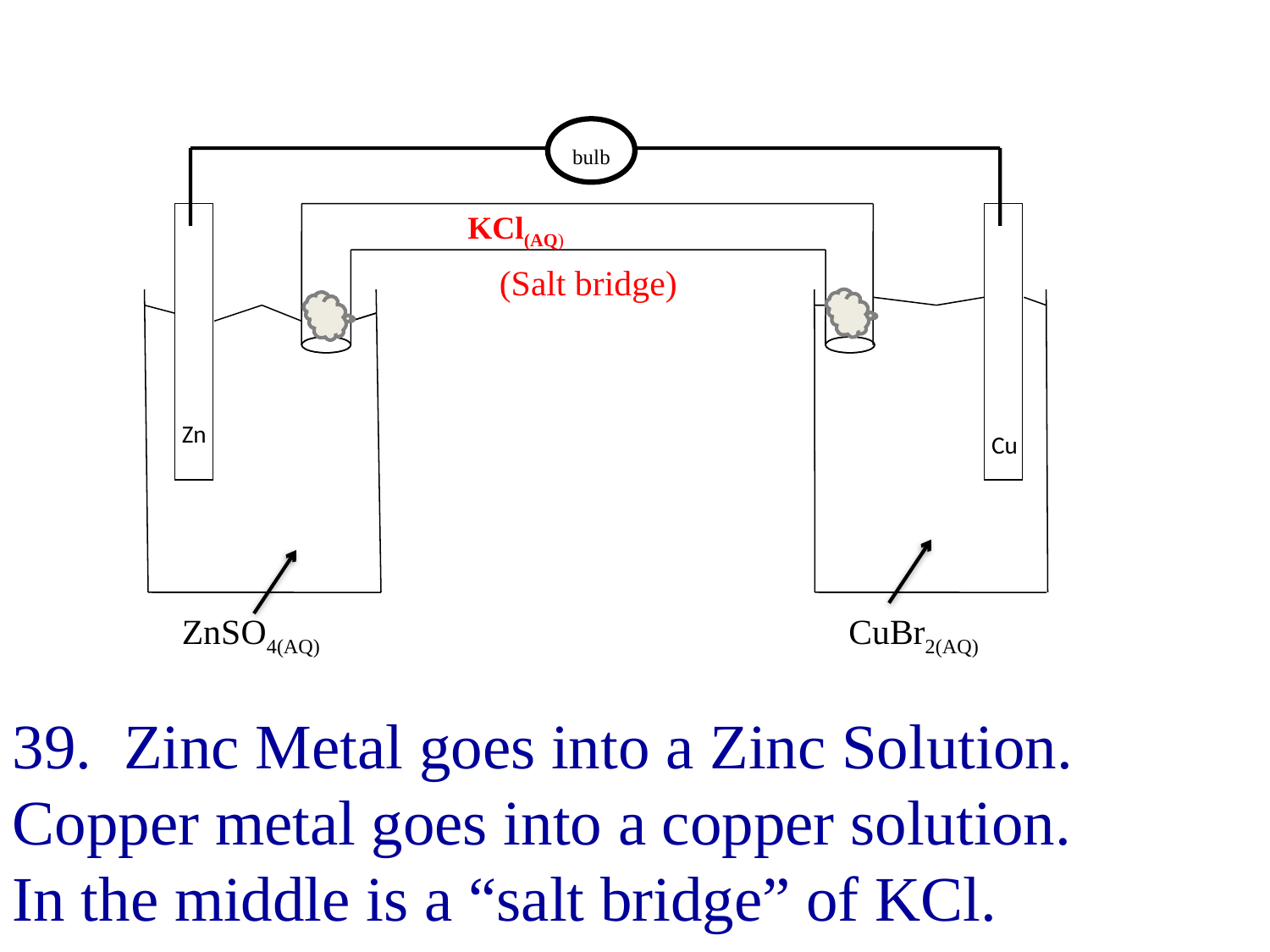

bulb

KCl(AQ)

(Salt bridge)

Zn
 Cu

ZnSO4(AQ)
CuBr2(AQ)
39.  Zinc Metal goes into a Zinc Solution.  Copper metal goes into a copper solution.
In the middle is a “salt bridge” of KCl.